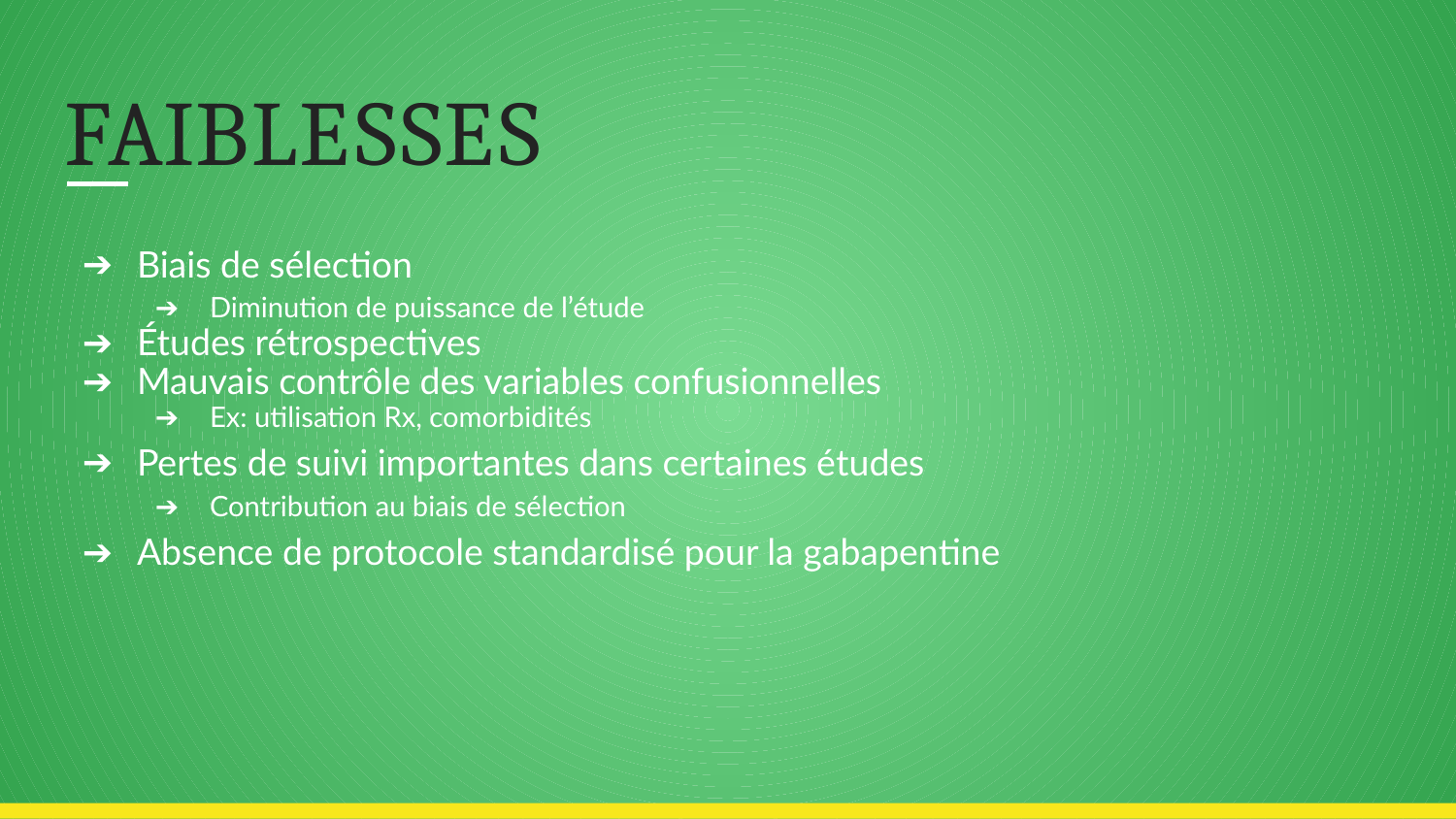

# FAIBLESSES

Biais de sélection
Diminution de puissance de l’étude
Études rétrospectives
Mauvais contrôle des variables confusionnelles
Ex: utilisation Rx, comorbidités
Pertes de suivi importantes dans certaines études
Contribution au biais de sélection
Absence de protocole standardisé pour la gabapentine